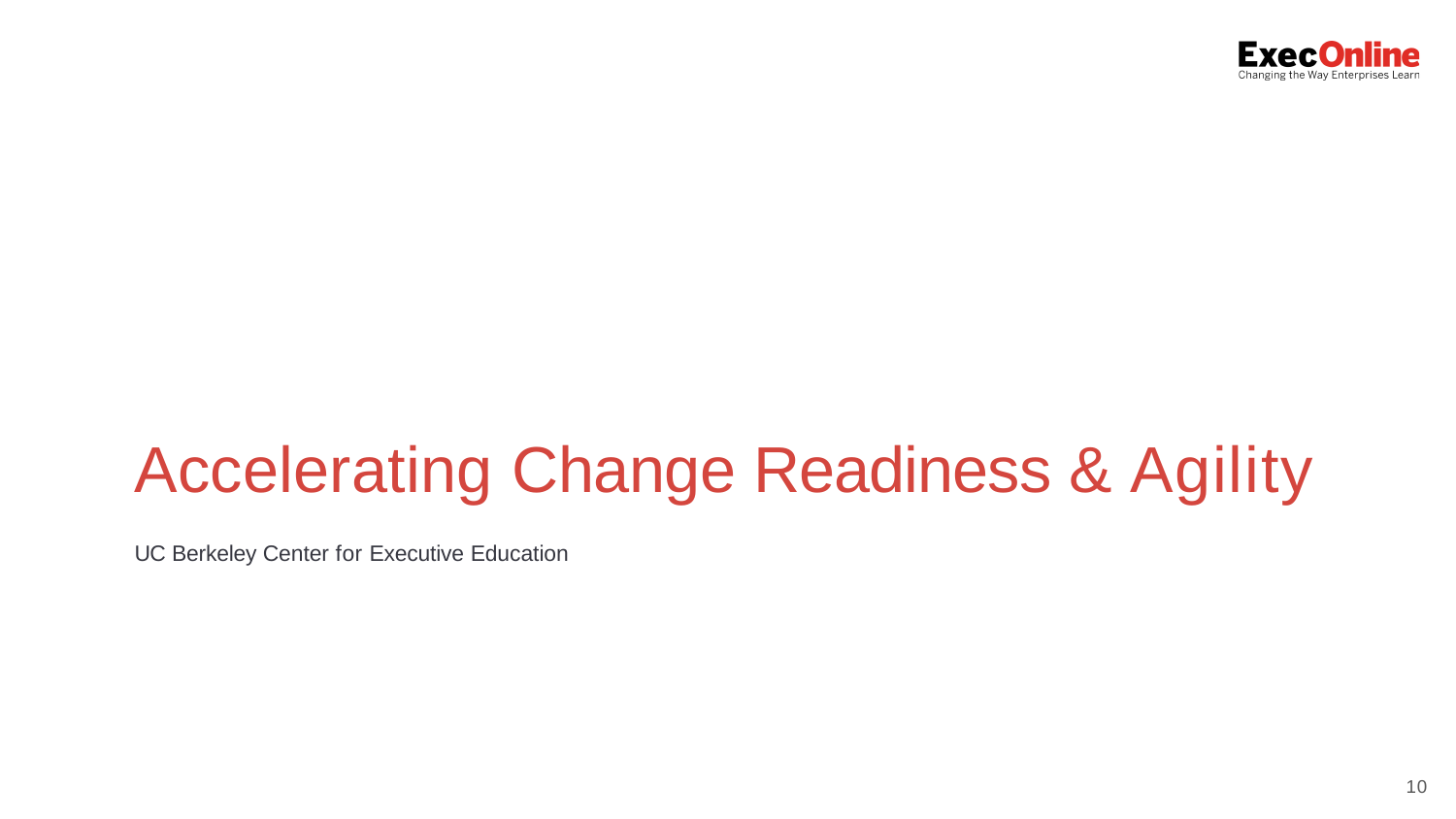

Accelerating Change Readiness & Agility
UC Berkeley Center for Executive Education
10